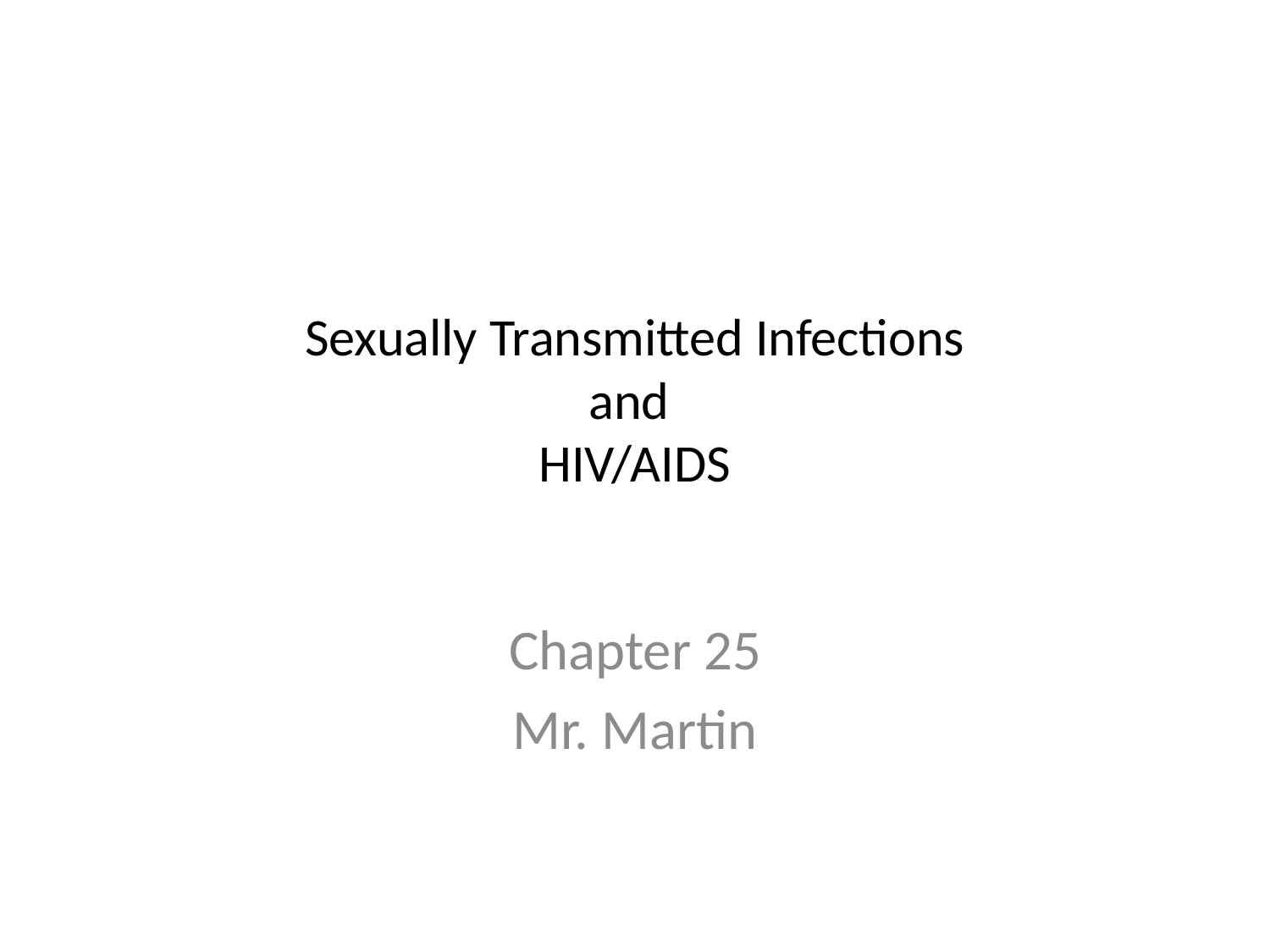

# Sexually Transmitted Infections and HIV/AIDS
Chapter 25
Mr. Martin